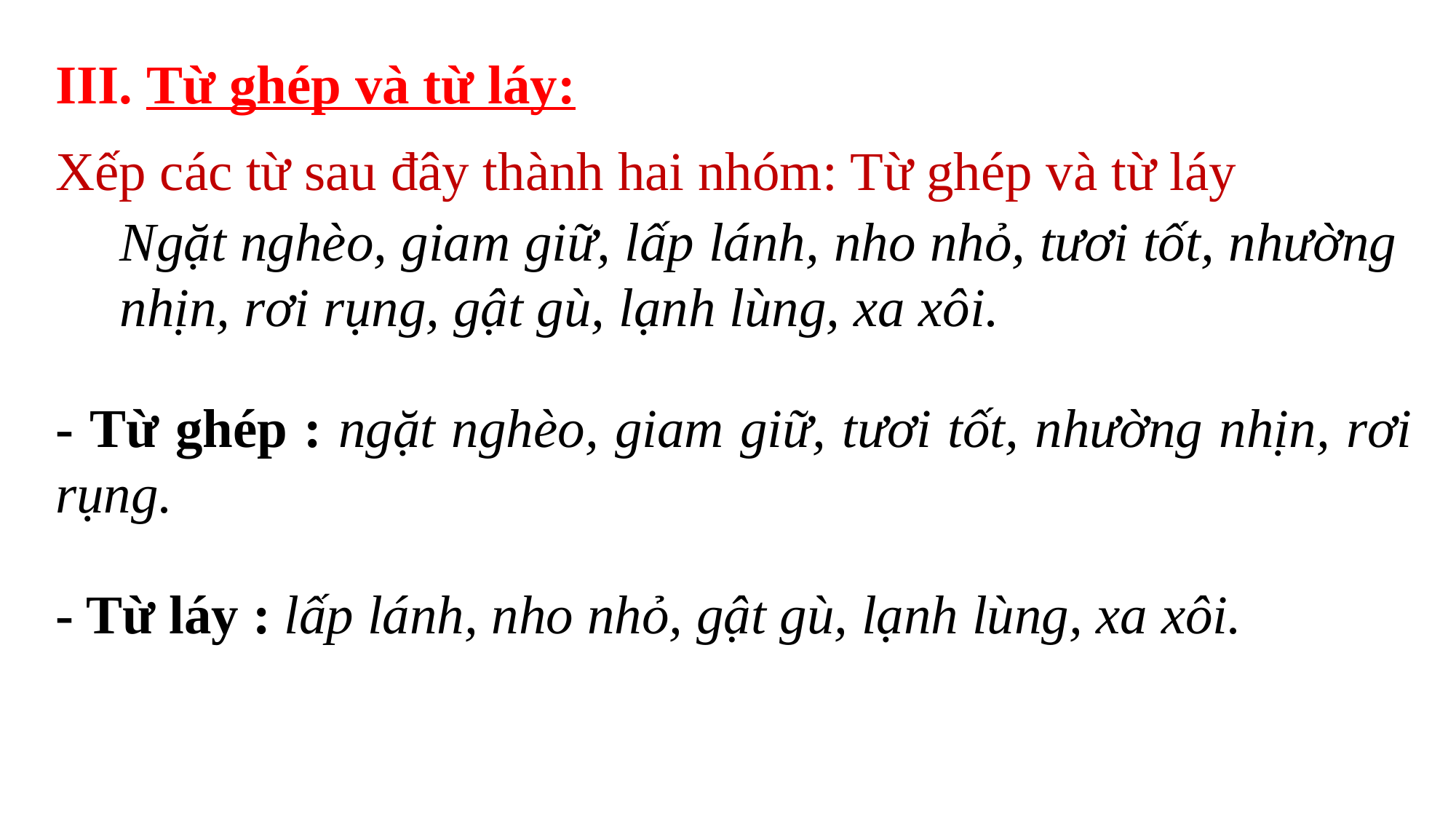

III. Từ ghép và từ láy:
Xếp các từ sau đây thành hai nhóm: Từ ghép và từ láy
Ngặt nghèo, giam giữ, lấp lánh, nho nhỏ, tươi tốt, nhường nhịn, rơi rụng, gật gù, lạnh lùng, xa xôi.
- Từ ghép : ngặt nghèo, giam giữ, tươi tốt, nhường nhịn, rơi rụng.
- Từ láy : lấp lánh, nho nhỏ, gật gù, lạnh lùng, xa xôi.